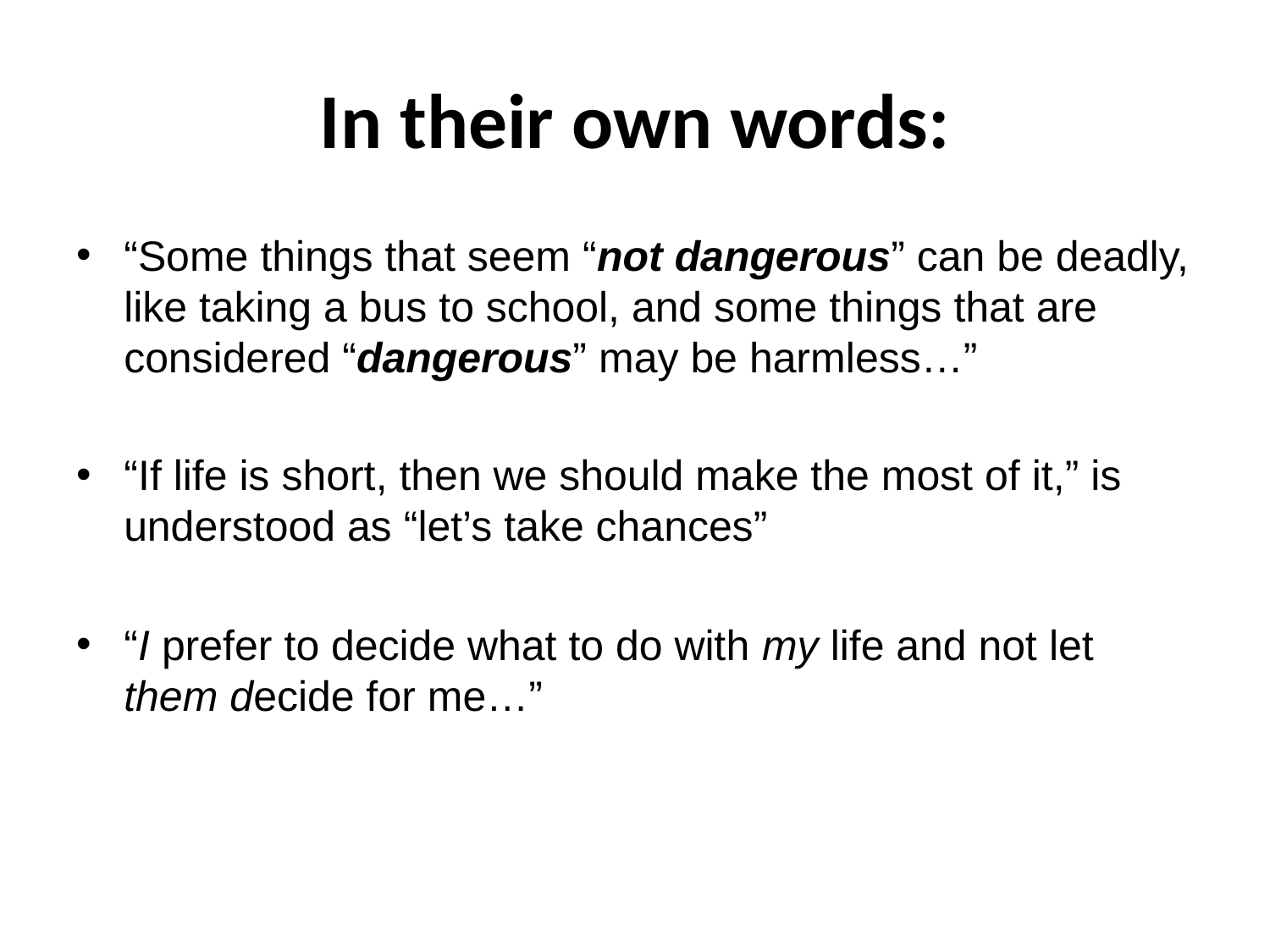

# In their own words:
“Some things that seem “not dangerous” can be deadly, like taking a bus to school, and some things that are considered “dangerous” may be harmless…”

“If life is short, then we should make the most of it,” is understood as “let’s take chances”

“I prefer to decide what to do with my life and not let them decide for me…”